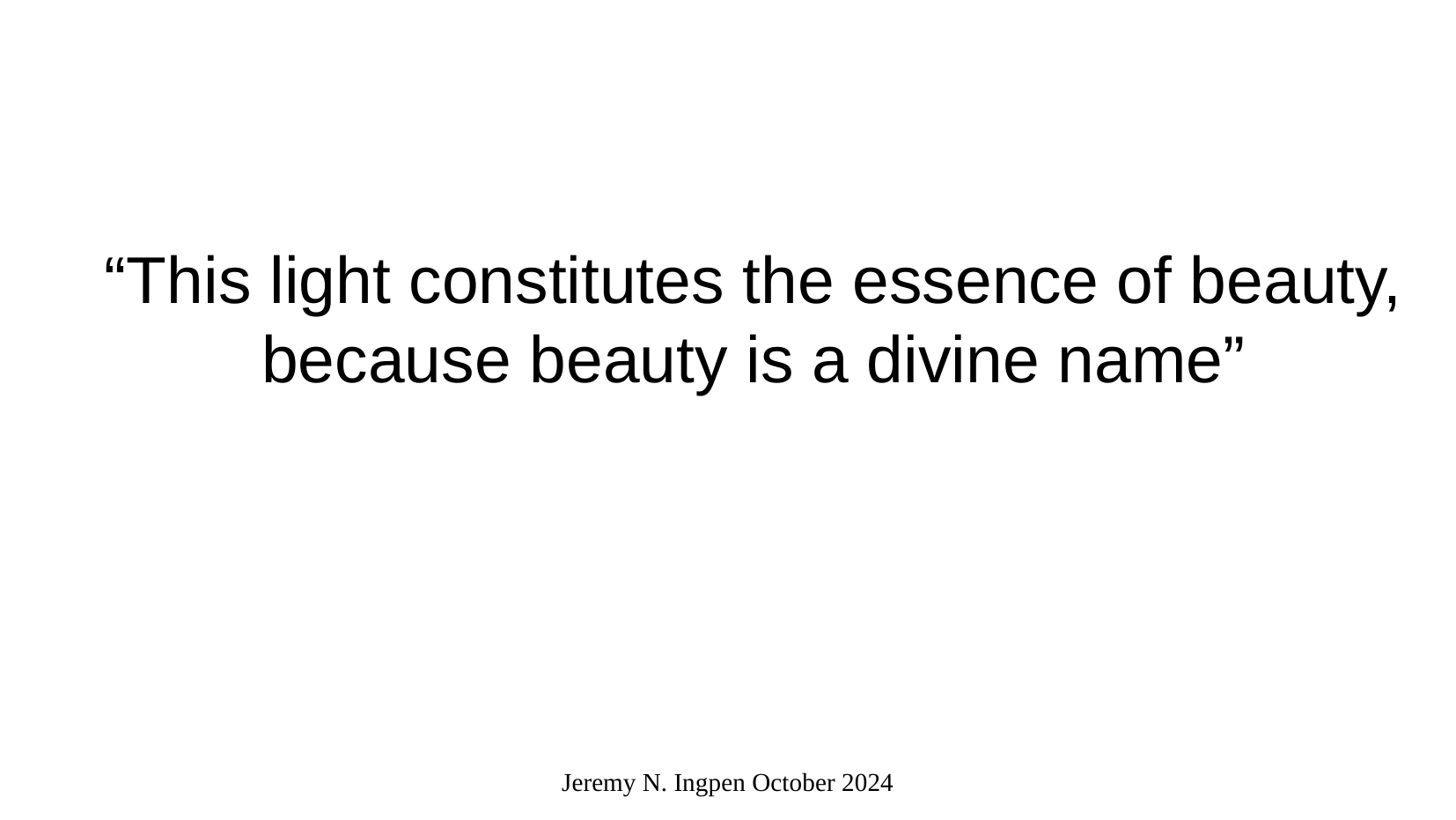

“This light constitutes the essence of beauty, because beauty is a divine name”

Jeremy N. Ingpen October 2024